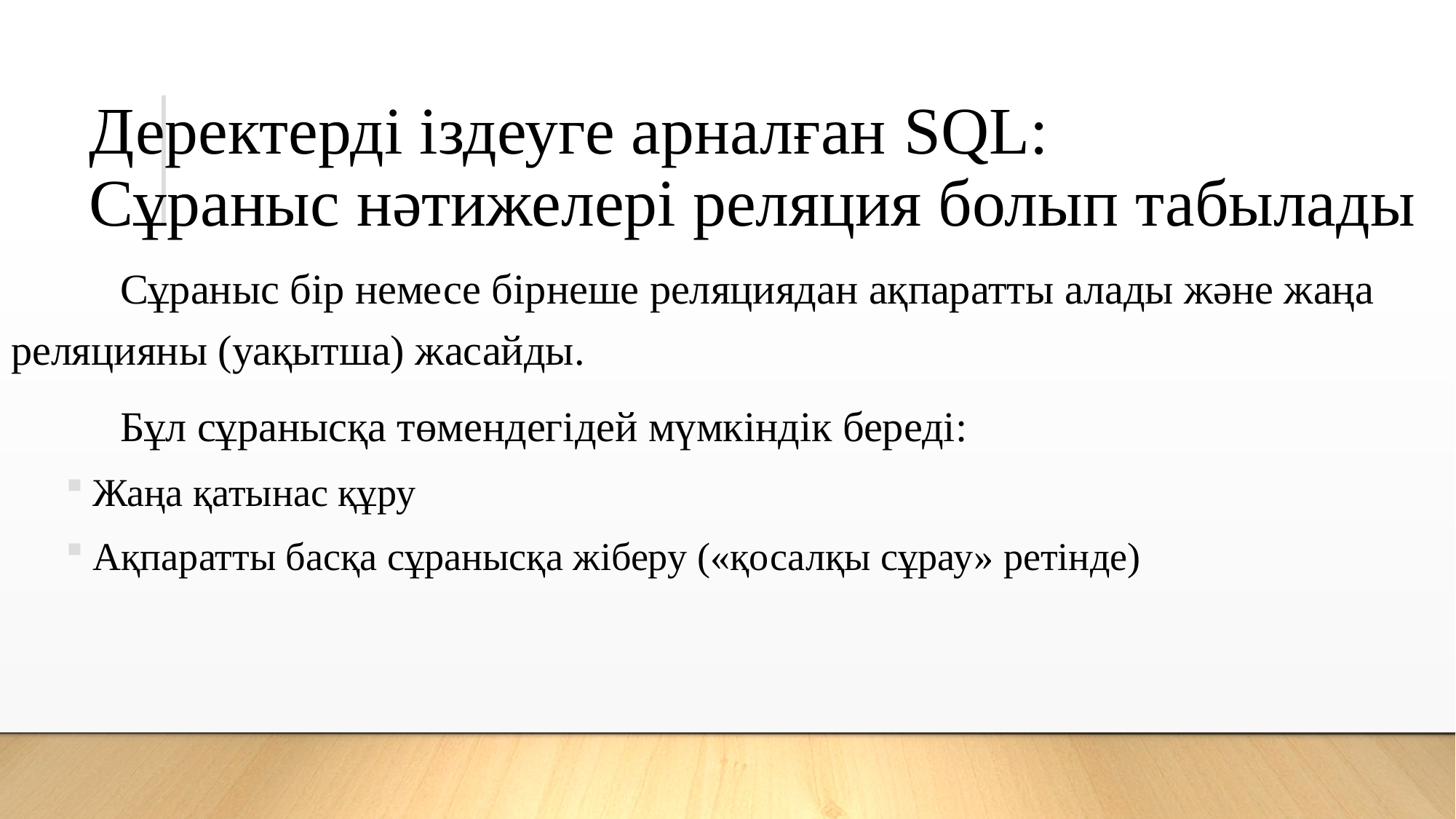

# Деректерді іздеуге арналған SQL: Сұраныс нәтижелері реляция болып табылады
	Сұраныс бір немесе бірнеше реляциядан ақпаратты алады және жаңа реляцияны (уақытша) жасайды.
	Бұл сұранысқа төмендегідей мүмкіндік береді:
Жаңа қатынас құру
Ақпаратты басқа сұранысқа жіберу («қосалқы сұрау» ретінде)